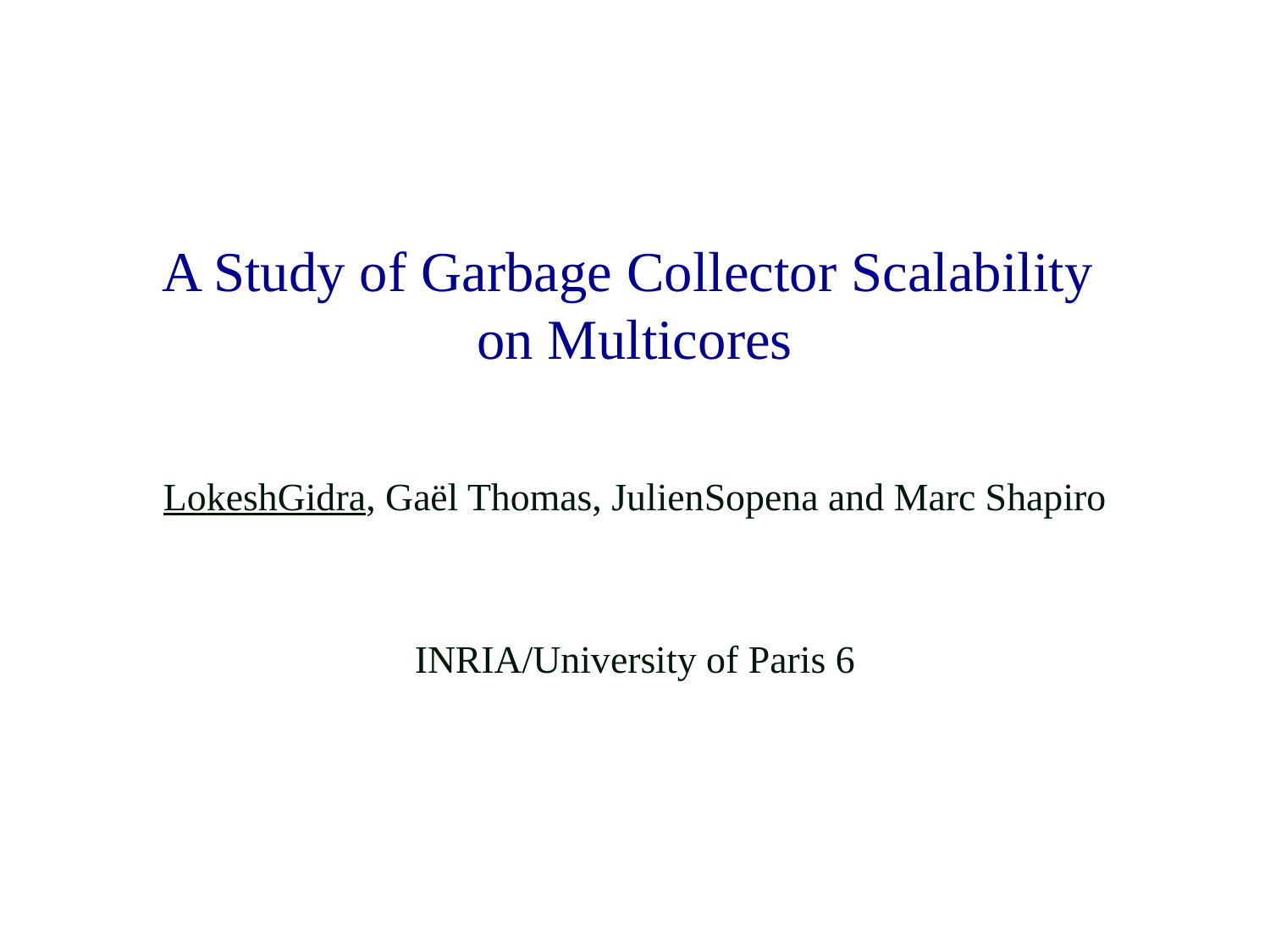

# A Study of Garbage Collector Scalability on Multicores
LokeshGidra, Gaël Thomas, JulienSopena and Marc Shapiro

INRIA/University of Paris 6